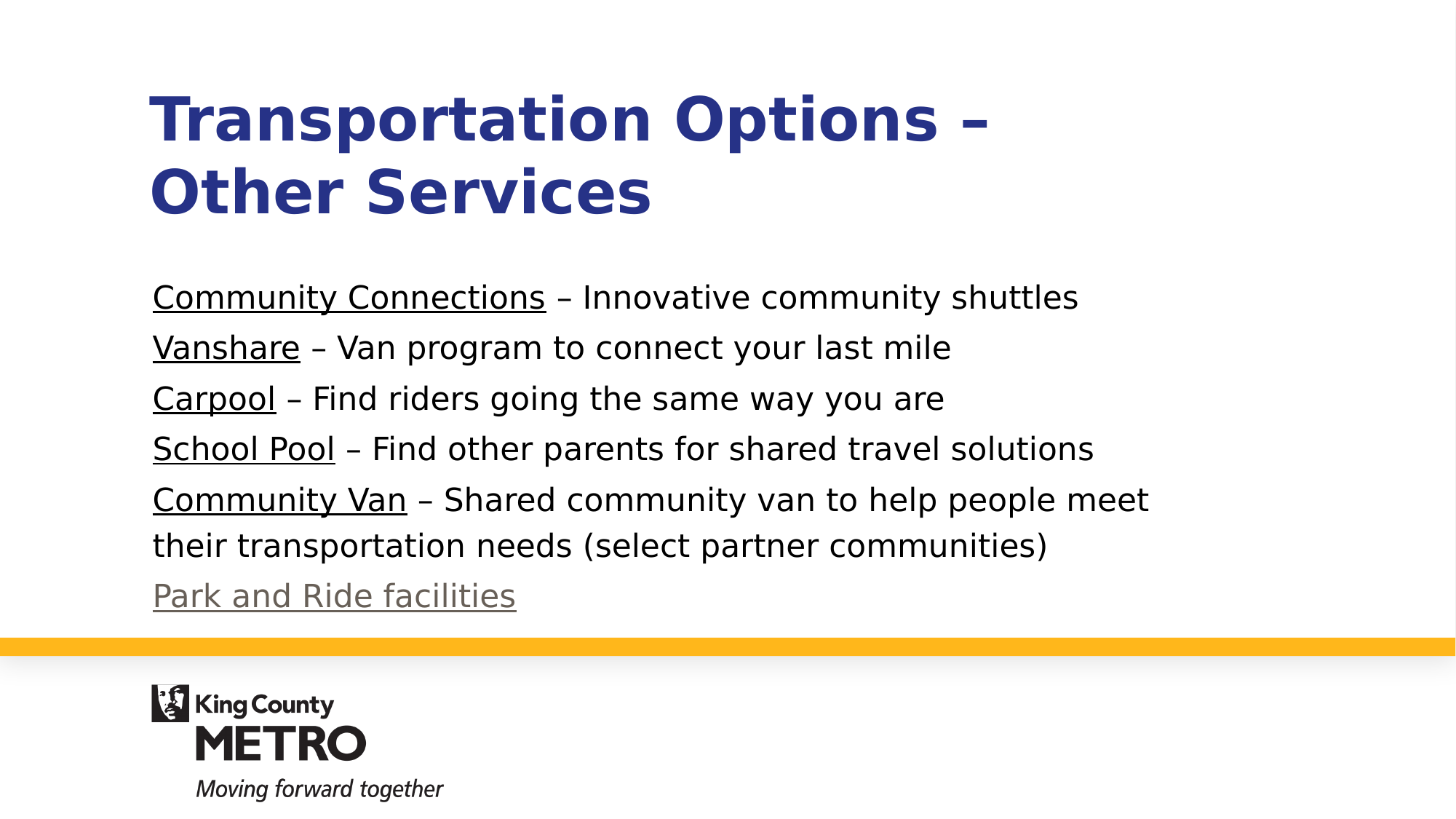

# Transportation Options – Other Services
Community Connections – Innovative community shuttles
Vanshare – Van program to connect your last mile
Carpool – Find riders going the same way you are
School Pool – Find other parents for shared travel solutions
Community Van – Shared community van to help people meet their transportation needs (select partner communities)
Park and Ride facilities